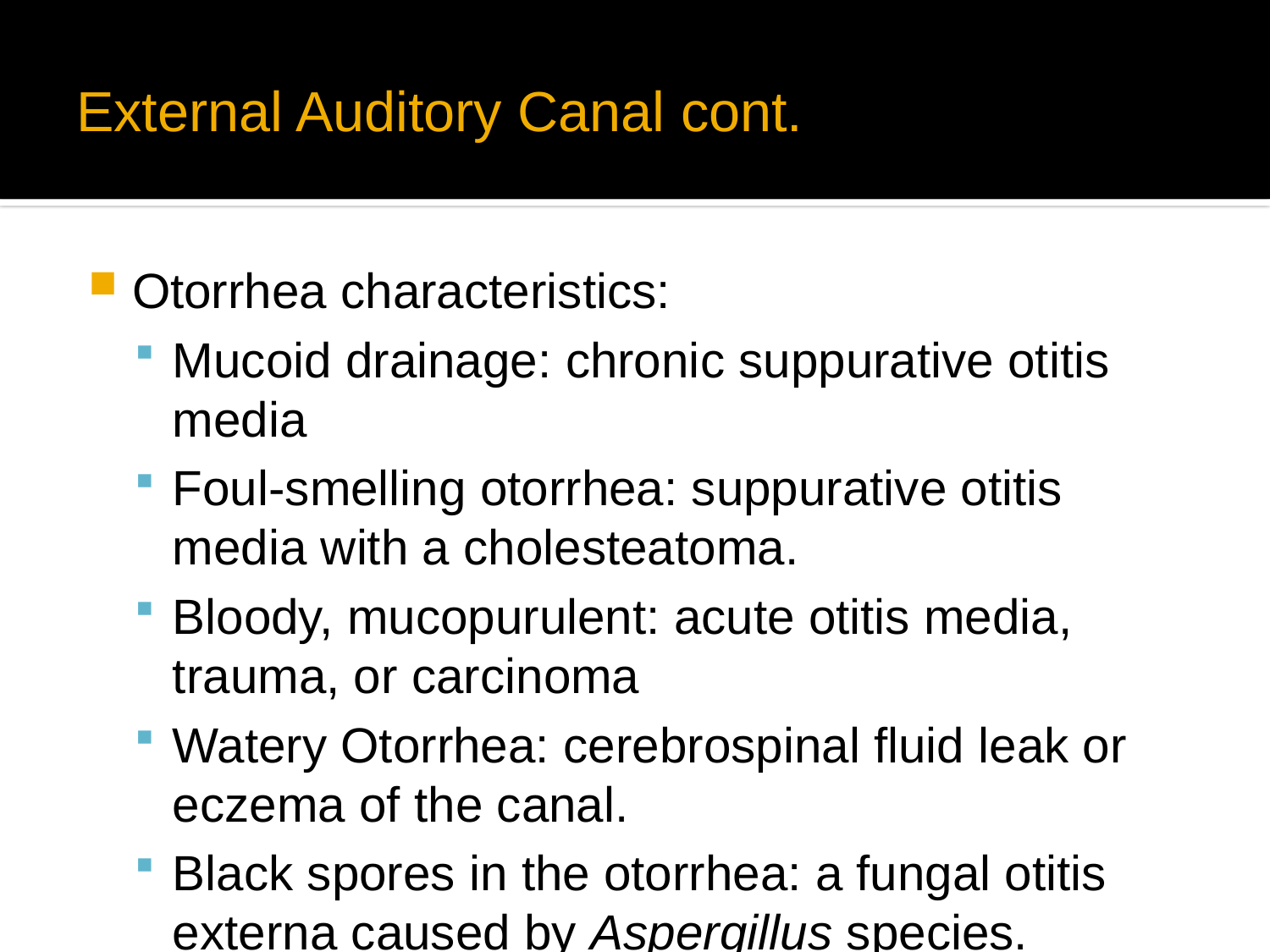

# External Auditory Canal cont.
Otorrhea characteristics:
Mucoid drainage: chronic suppurative otitis media
Foul-smelling otorrhea: suppurative otitis media with a cholesteatoma.
Bloody, mucopurulent: acute otitis media, trauma, or carcinoma
Watery Otorrhea: cerebrospinal fluid leak or eczema of the canal.
Black spores in the otorrhea: a fungal otitis externa caused by Aspergillus species.